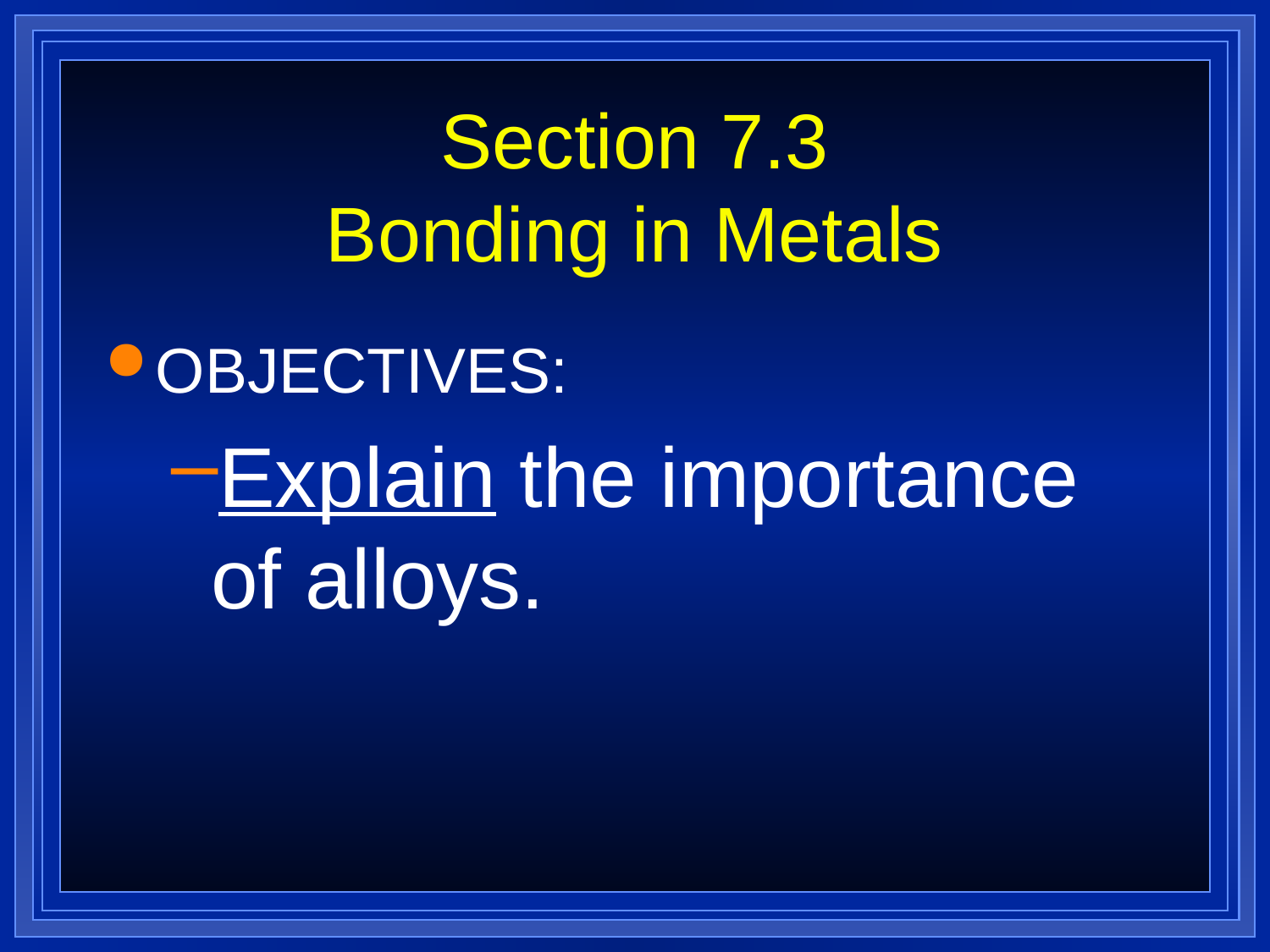

# Section 7.3 Bonding in Metals
OBJECTIVES:
Explain the importance of alloys.